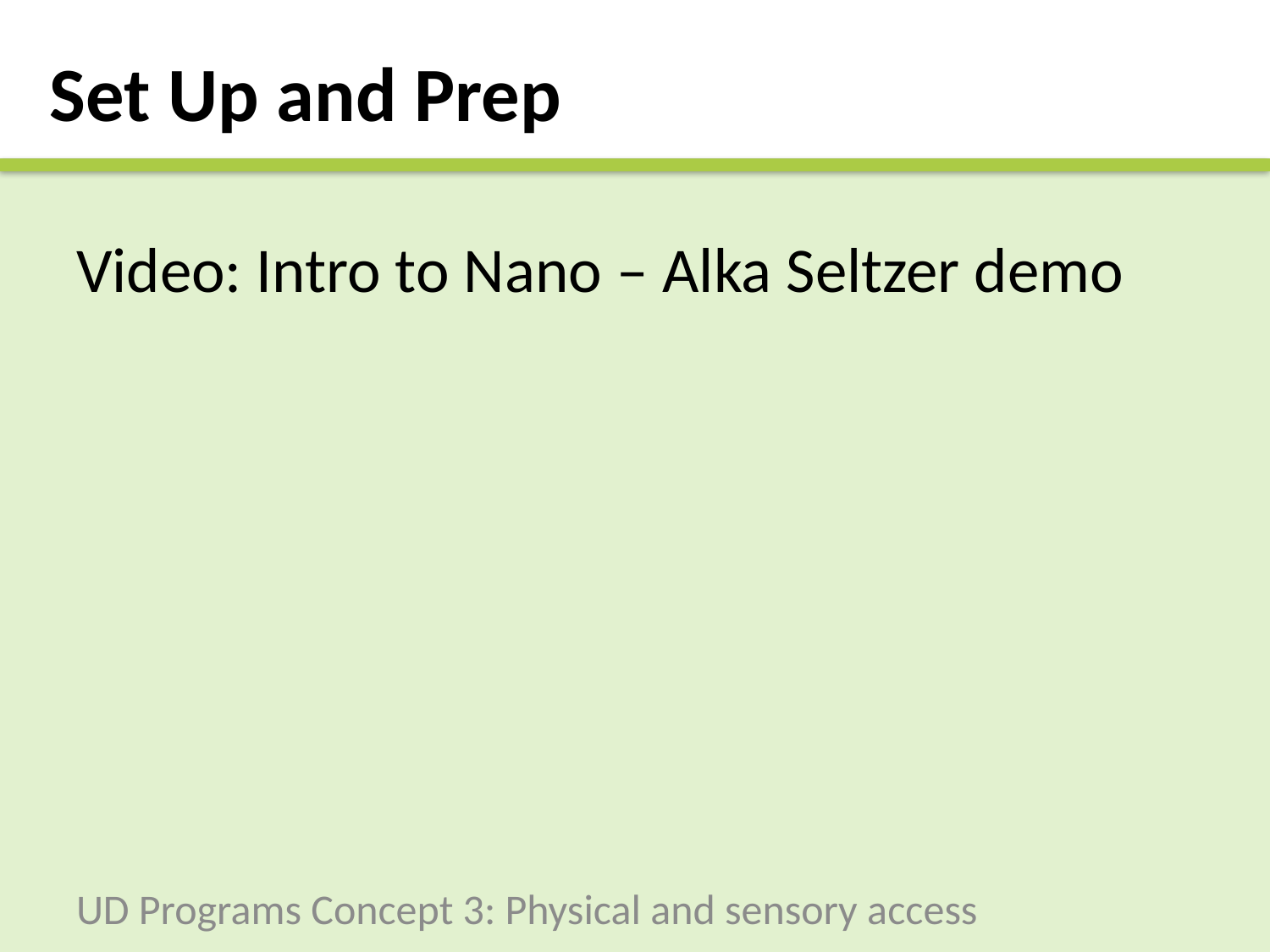

# Set Up and Prep
Video: Intro to Nano – Alka Seltzer demo

UD Programs Concept 3: Physical and sensory access